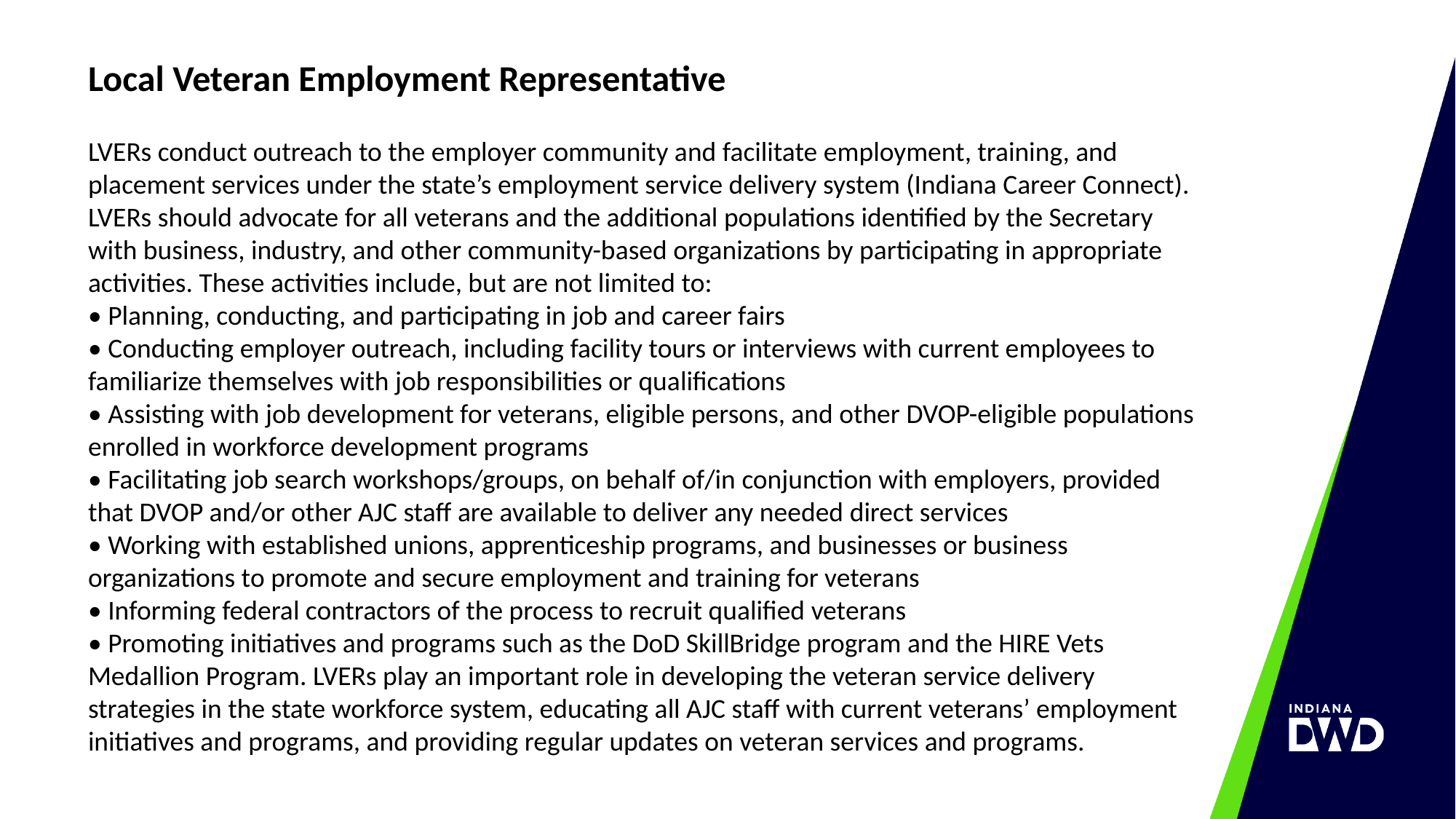

Local Veteran Employment Representative
LVERs conduct outreach to the employer community and facilitate employment, training, and placement services under the state’s employment service delivery system (Indiana Career Connect).
LVERs should advocate for all veterans and the additional populations identified by the Secretary with business, industry, and other community-based organizations by participating in appropriate activities. These activities include, but are not limited to:
• Planning, conducting, and participating in job and career fairs
• Conducting employer outreach, including facility tours or interviews with current employees to familiarize themselves with job responsibilities or qualifications
• Assisting with job development for veterans, eligible persons, and other DVOP-eligible populations enrolled in workforce development programs
• Facilitating job search workshops/groups, on behalf of/in conjunction with employers, provided that DVOP and/or other AJC staff are available to deliver any needed direct services
• Working with established unions, apprenticeship programs, and businesses or business organizations to promote and secure employment and training for veterans
• Informing federal contractors of the process to recruit qualified veterans
• Promoting initiatives and programs such as the DoD SkillBridge program and the HIRE Vets Medallion Program. LVERs play an important role in developing the veteran service delivery strategies in the state workforce system, educating all AJC staff with current veterans’ employment initiatives and programs, and providing regular updates on veteran services and programs.